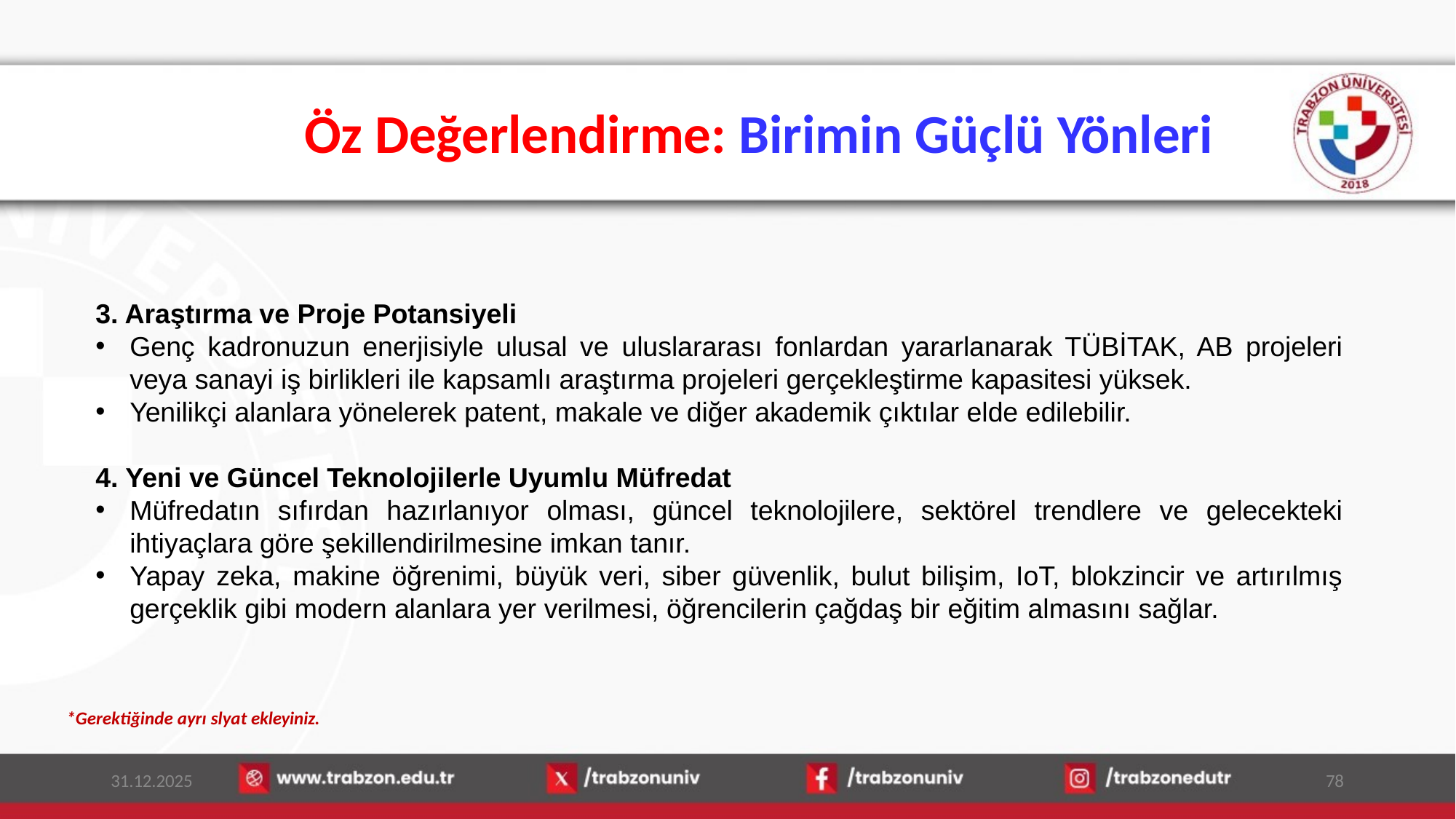

# Öz Değerlendirme: Birimin Güçlü Yönleri
3. Araştırma ve Proje Potansiyeli
Genç kadronuzun enerjisiyle ulusal ve uluslararası fonlardan yararlanarak TÜBİTAK, AB projeleri veya sanayi iş birlikleri ile kapsamlı araştırma projeleri gerçekleştirme kapasitesi yüksek.
Yenilikçi alanlara yönelerek patent, makale ve diğer akademik çıktılar elde edilebilir.

4. Yeni ve Güncel Teknolojilerle Uyumlu Müfredat
Müfredatın sıfırdan hazırlanıyor olması, güncel teknolojilere, sektörel trendlere ve gelecekteki ihtiyaçlara göre şekillendirilmesine imkan tanır.
Yapay zeka, makine öğrenimi, büyük veri, siber güvenlik, bulut bilişim, IoT, blokzincir ve artırılmış gerçeklik gibi modern alanlara yer verilmesi, öğrencilerin çağdaş bir eğitim almasını sağlar.
*Gerektiğinde ayrı slyat ekleyiniz.
31.12.2025
78